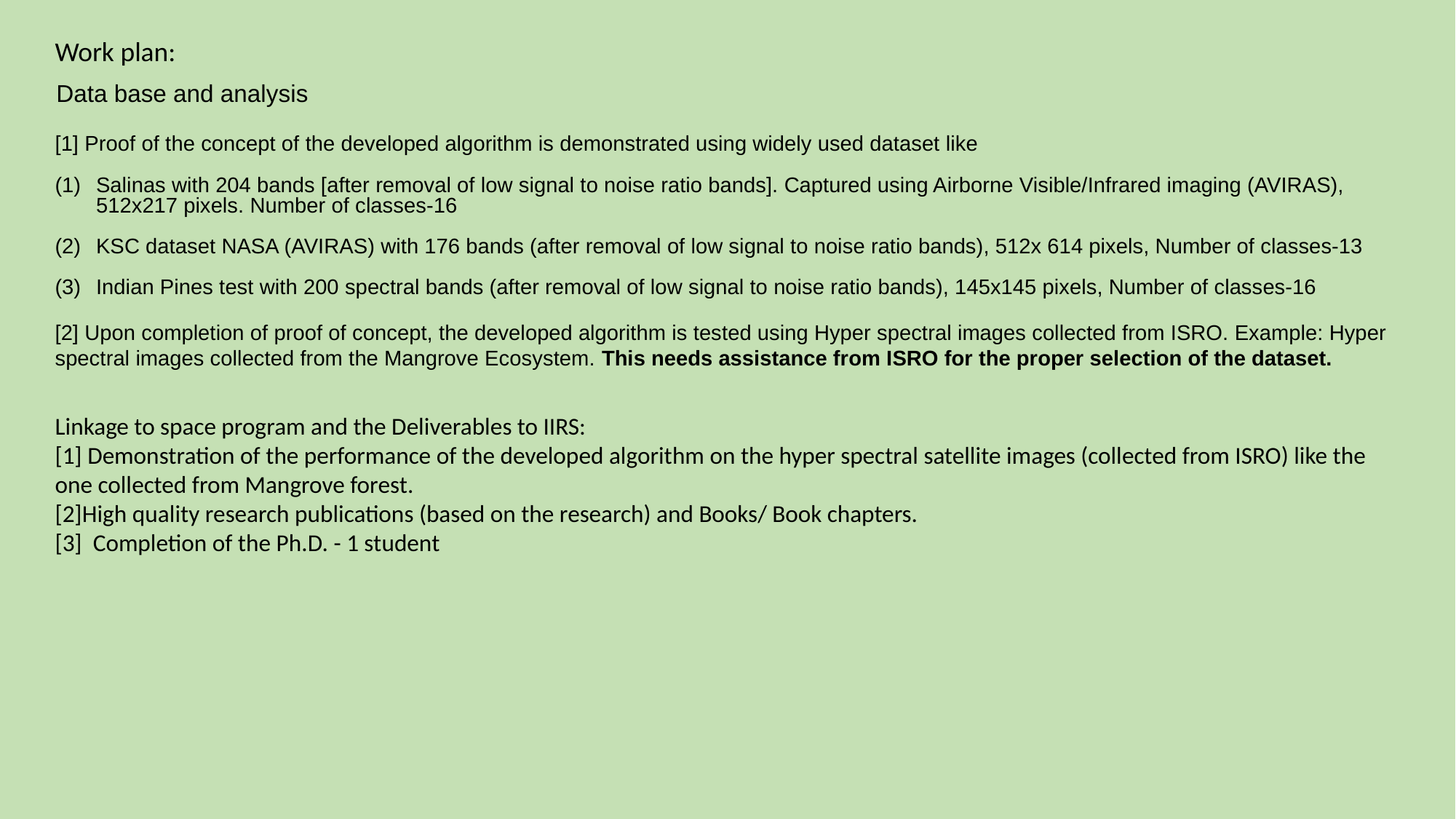

Work plan:
Data base and analysis
[1] Proof of the concept of the developed algorithm is demonstrated using widely used dataset like

Salinas with 204 bands [after removal of low signal to noise ratio bands]. Captured using Airborne Visible/Infrared imaging (AVIRAS), 512x217 pixels. Number of classes-16

KSC dataset NASA (AVIRAS) with 176 bands (after removal of low signal to noise ratio bands), 512x 614 pixels, Number of classes-13

Indian Pines test with 200 spectral bands (after removal of low signal to noise ratio bands), 145x145 pixels, Number of classes-16

[2] Upon completion of proof of concept, the developed algorithm is tested using Hyper spectral images collected from ISRO. Example: Hyper spectral images collected from the Mangrove Ecosystem. This needs assistance from ISRO for the proper selection of the dataset.

Linkage to space program and the Deliverables to IIRS:
[1] Demonstration of the performance of the developed algorithm on the hyper spectral satellite images (collected from ISRO) like the one collected from Mangrove forest.
[2]High quality research publications (based on the research) and Books/ Book chapters.
[3]  Completion of the Ph.D. - 1 student